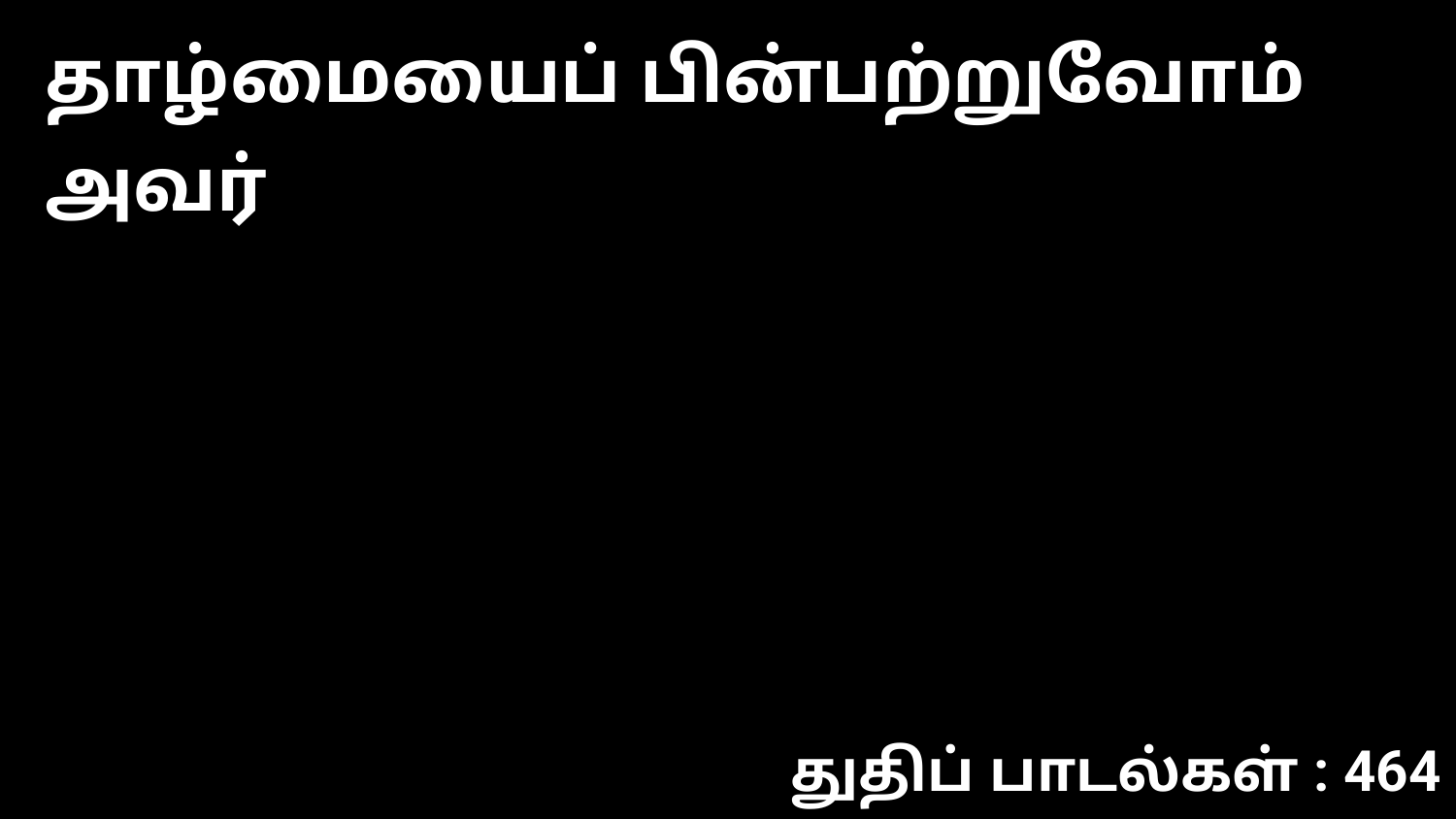

தாழ்மையைப் பின்பற்றுவோம் அவர்
துதிப் பாடல்கள் : 464